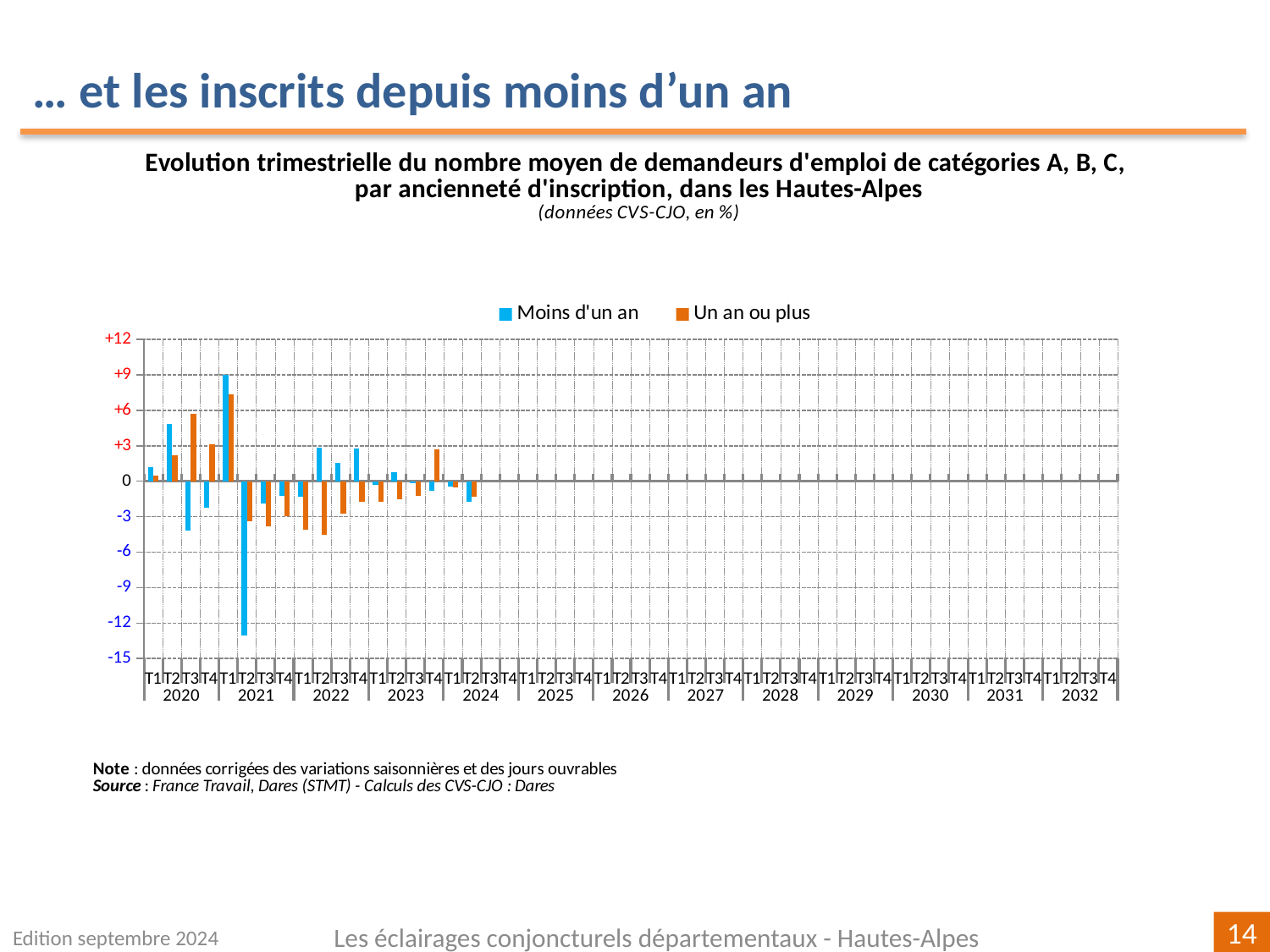

… et les inscrits depuis moins d’un an

[unsupported chart]

Edition septembre 2024
Les éclairages conjoncturels départementaux - Hautes-Alpes
14